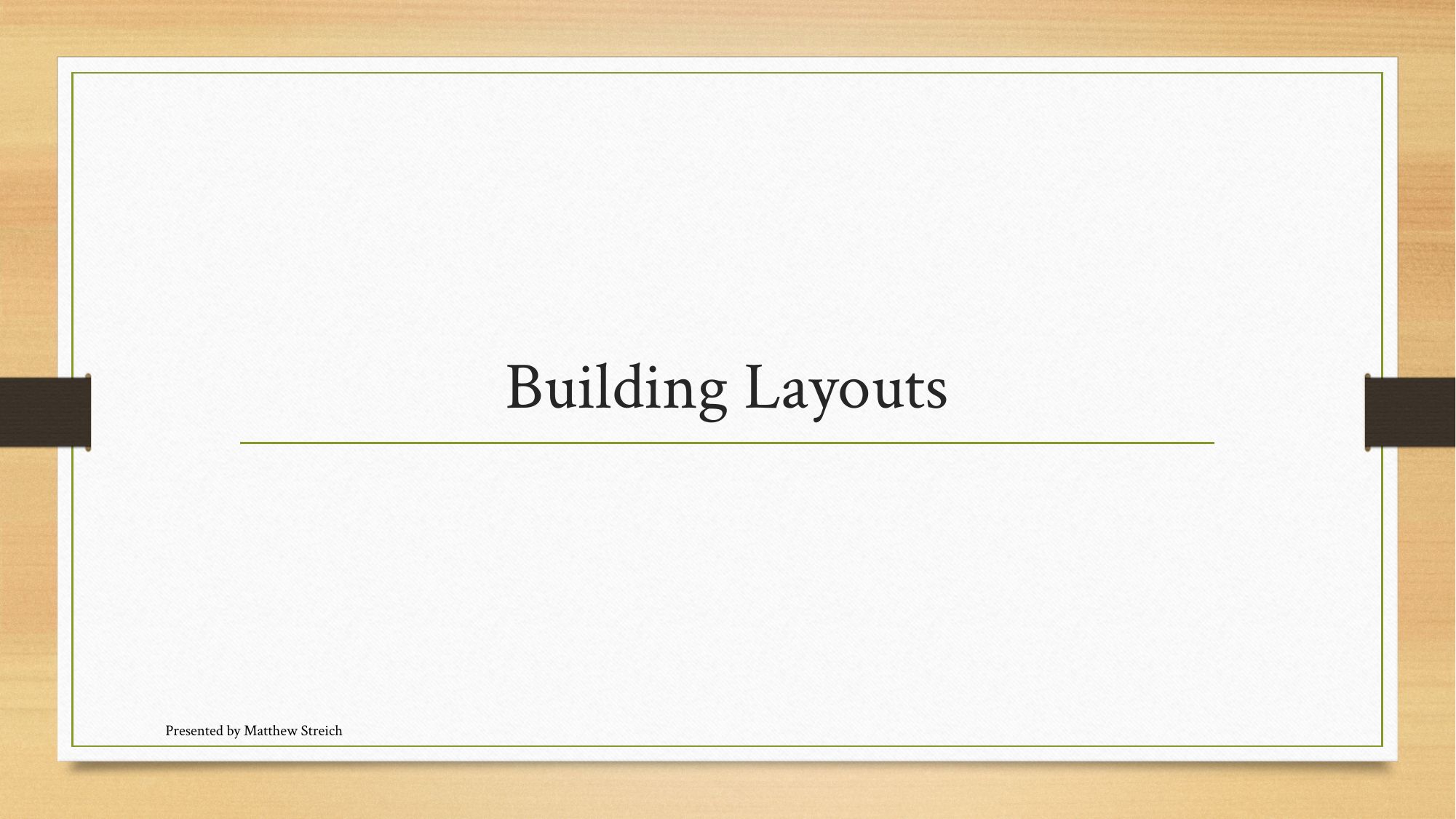

# Building Layouts

Presented by Matthew Streich